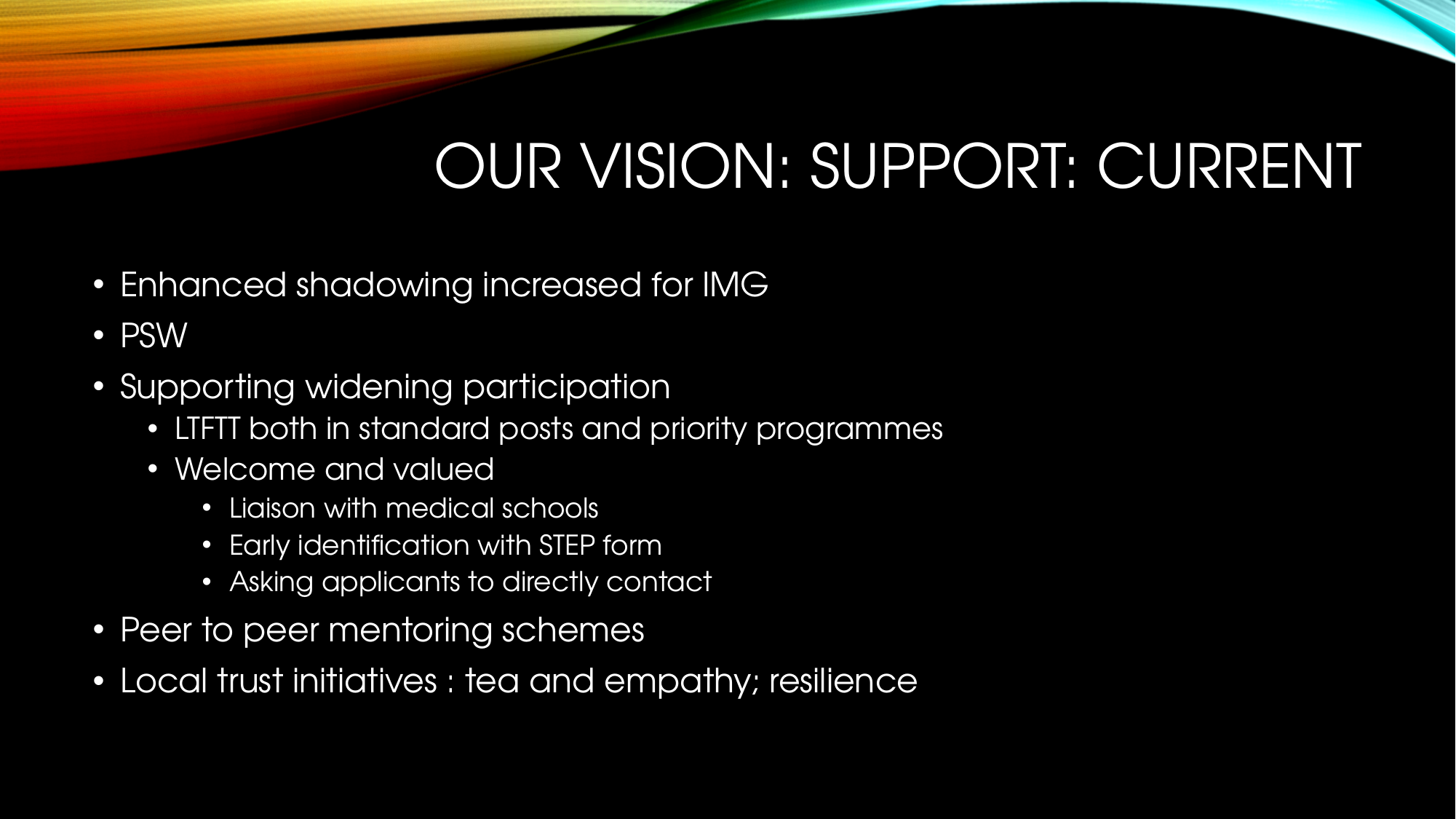

# OuR Vision: Support: current
Enhanced shadowing increased for IMG
PSW
Supporting widening participation
LTFTT both in standard posts and priority programmes
Welcome and valued
Liaison with medical schools
Early identification with STEP form
Asking applicants to directly contact
Peer to peer mentoring schemes
Local trust initiatives : tea and empathy; resilience